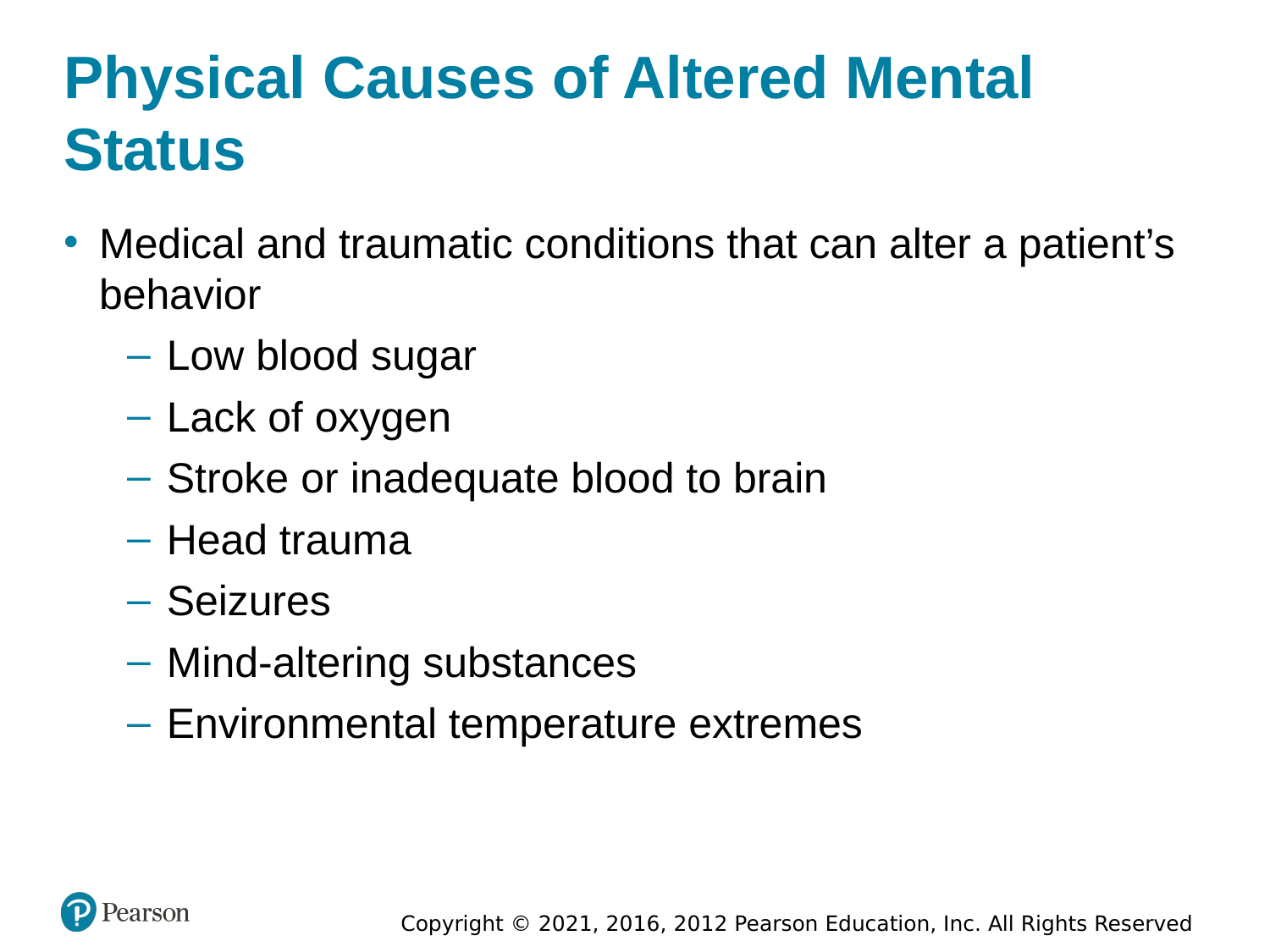

# Physical Causes of Altered Mental Status
Medical and traumatic conditions that can alter a patient’s behavior
Low blood sugar
Lack of oxygen
Stroke or inadequate blood to brain
Head trauma
Seizures
Mind-altering substances
Environmental temperature extremes